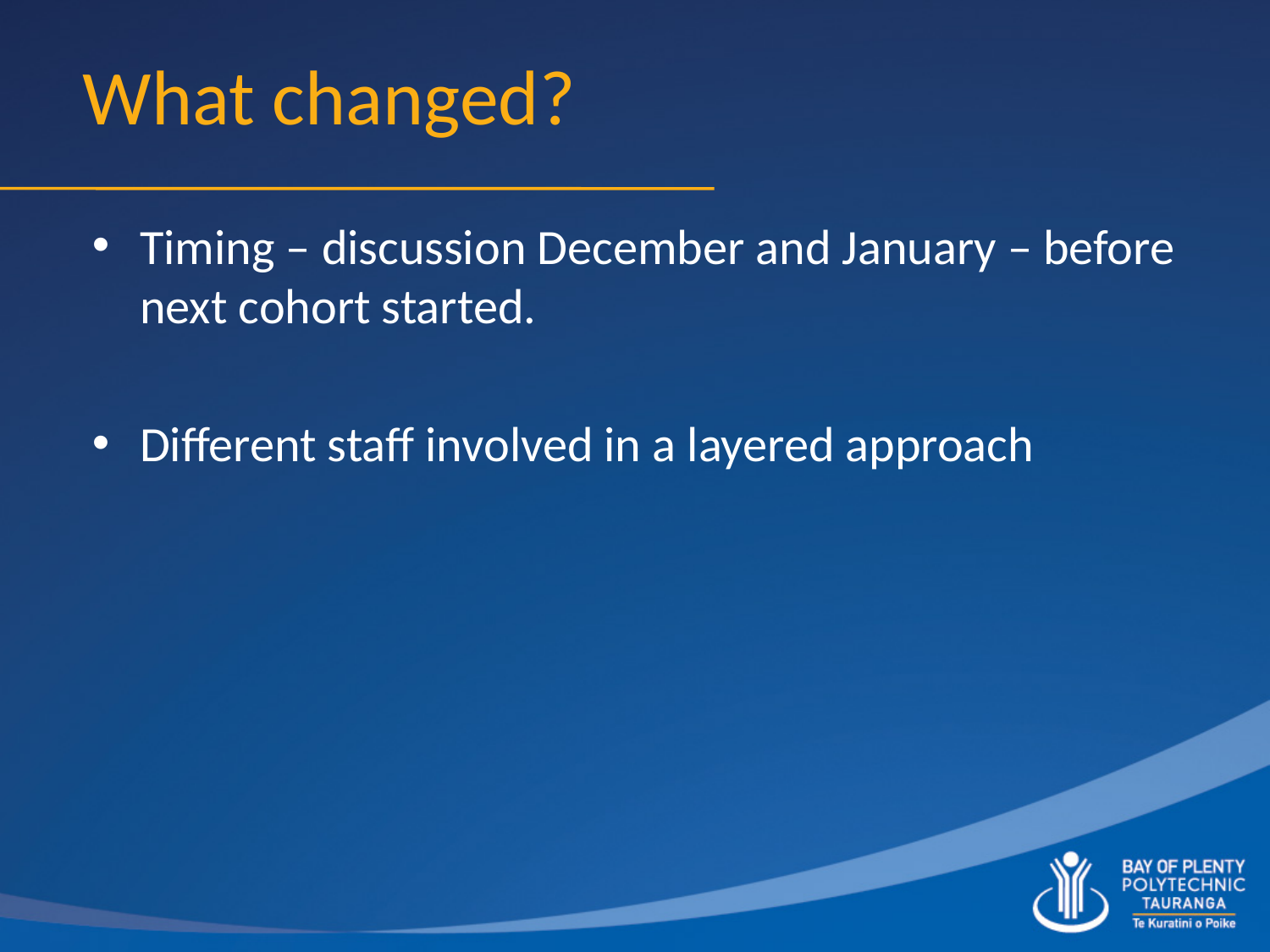

# What changed?
Timing – discussion December and January – before next cohort started.

Different staff involved in a layered approach